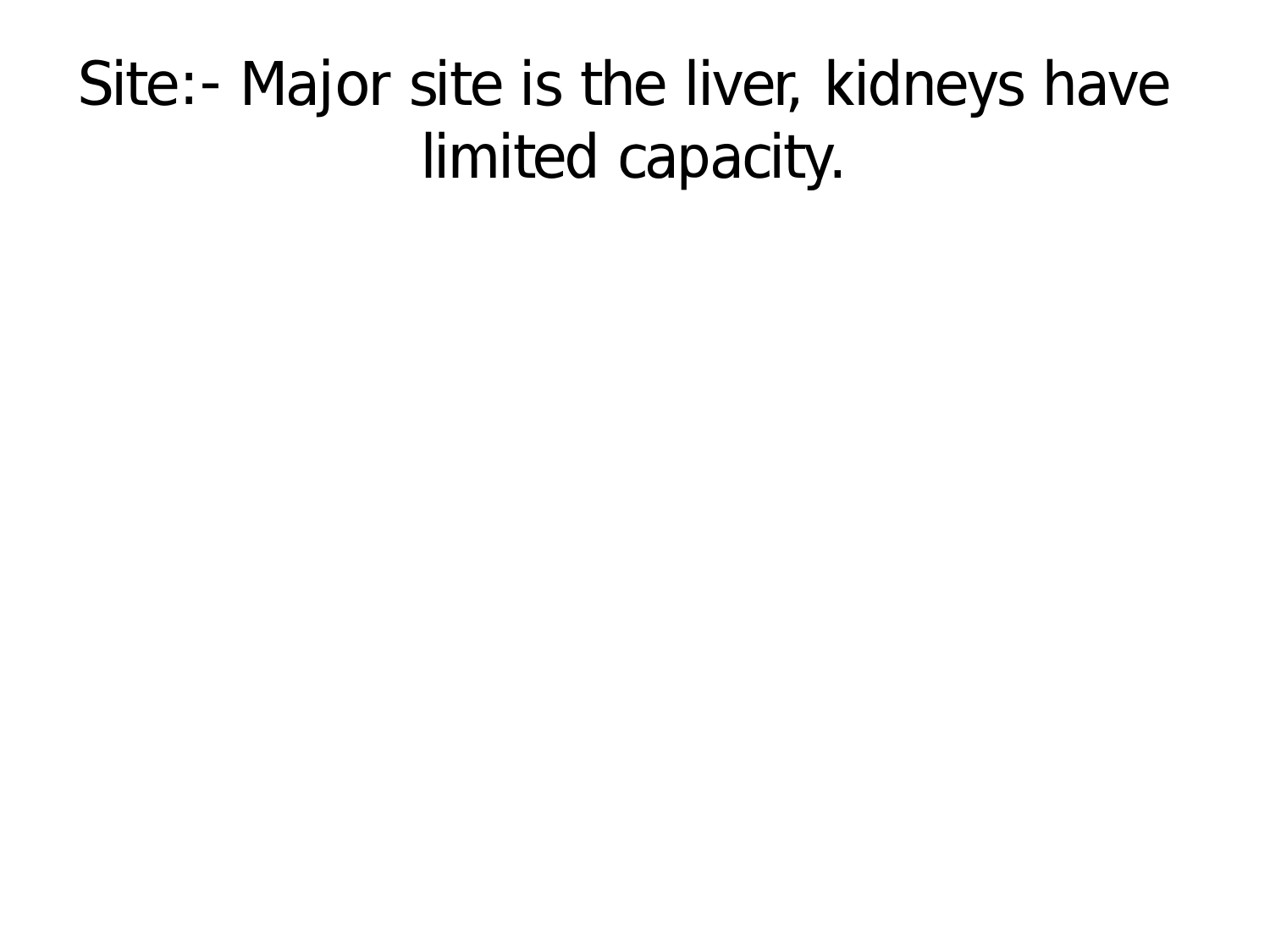

# Site:- Major site is the liver, kidneys have  limited capacity.